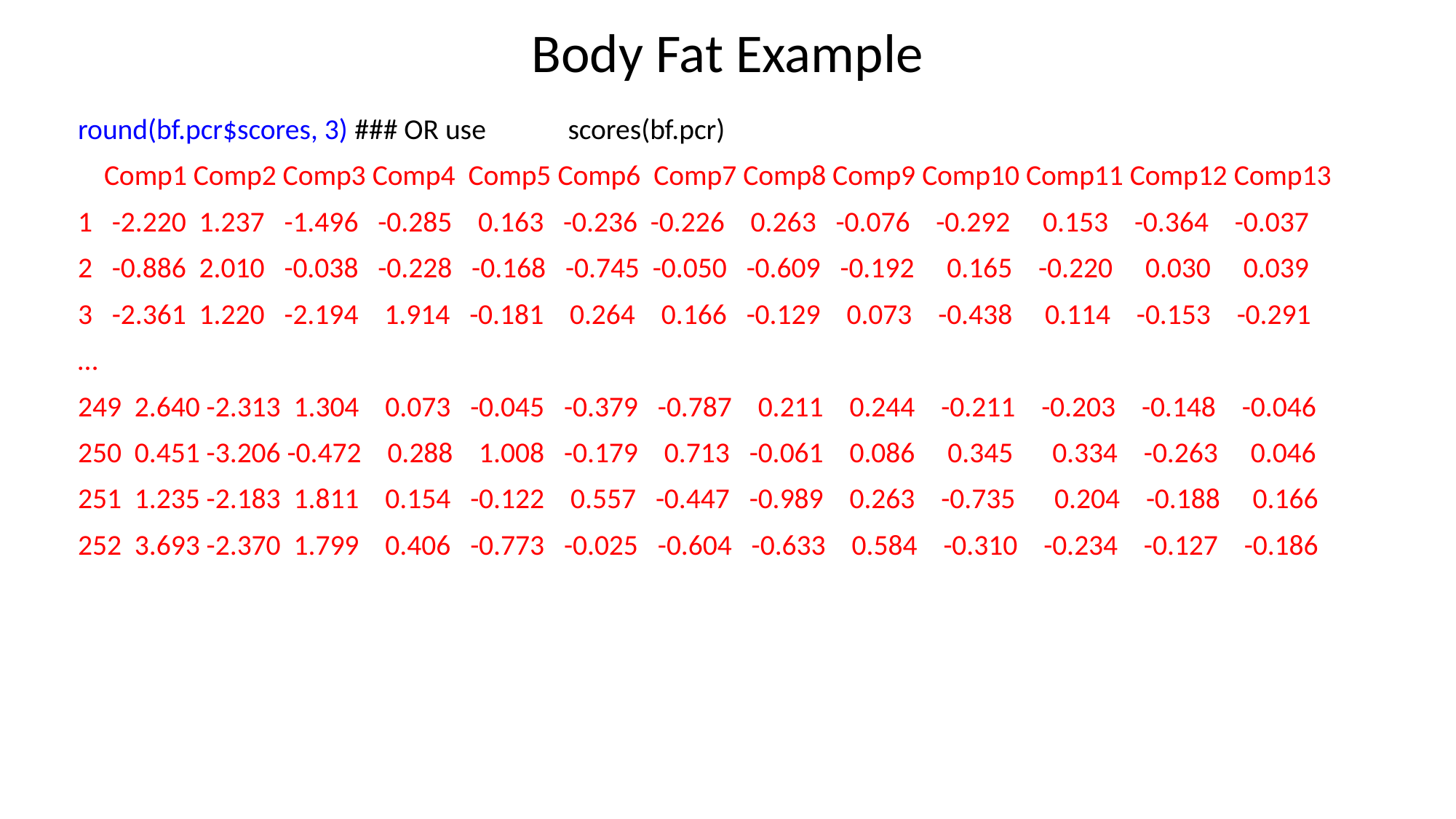

# Body Fat Example
round(bf.pcr$scores, 3) ### OR use	    scores(bf.pcr)
    Comp1 Comp2 Comp3 Comp4  Comp5 Comp6  Comp7 Comp8 Comp9 Comp10 Comp11 Comp12 Comp13
1   -2.220  1.237   -1.496   -0.285    0.163   -0.236  -0.226    0.263   -0.076    -0.292     0.153    -0.364    -0.037
2   -0.886  2.010   -0.038   -0.228   -0.168   -0.745  -0.050   -0.609   -0.192     0.165    -0.220     0.030     0.039
3   -2.361  1.220   -2.194    1.914   -0.181    0.264    0.166   -0.129    0.073    -0.438     0.114    -0.153    -0.291
…
249  2.640 -2.313  1.304    0.073   -0.045   -0.379   -0.787    0.211    0.244    -0.211    -0.203    -0.148    -0.046
250  0.451 -3.206 -0.472    0.288    1.008   -0.179    0.713   -0.061    0.086     0.345      0.334    -0.263     0.046
251  1.235 -2.183  1.811    0.154   -0.122    0.557   -0.447   -0.989    0.263    -0.735      0.204    -0.188     0.166
252  3.693 -2.370  1.799    0.406   -0.773   -0.025   -0.604   -0.633    0.584    -0.310    -0.234    -0.127    -0.186